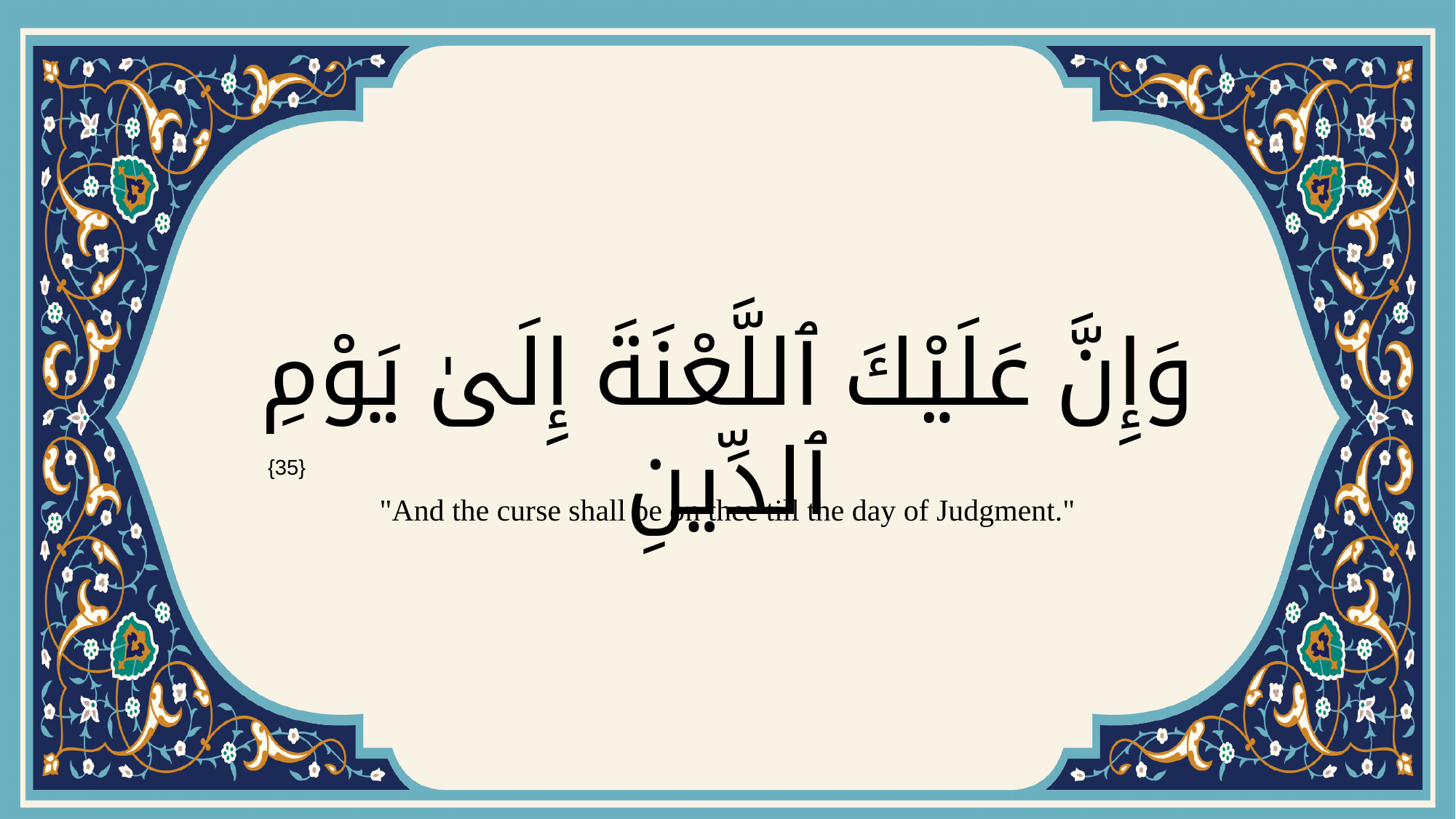

# وَإِنَّ عَلَيْكَ ٱللَّعْنَةَ إِلَىٰ يَوْمِ ٱلدِّينِ
{35}
"And the curse shall be on thee till the day of Judgment."